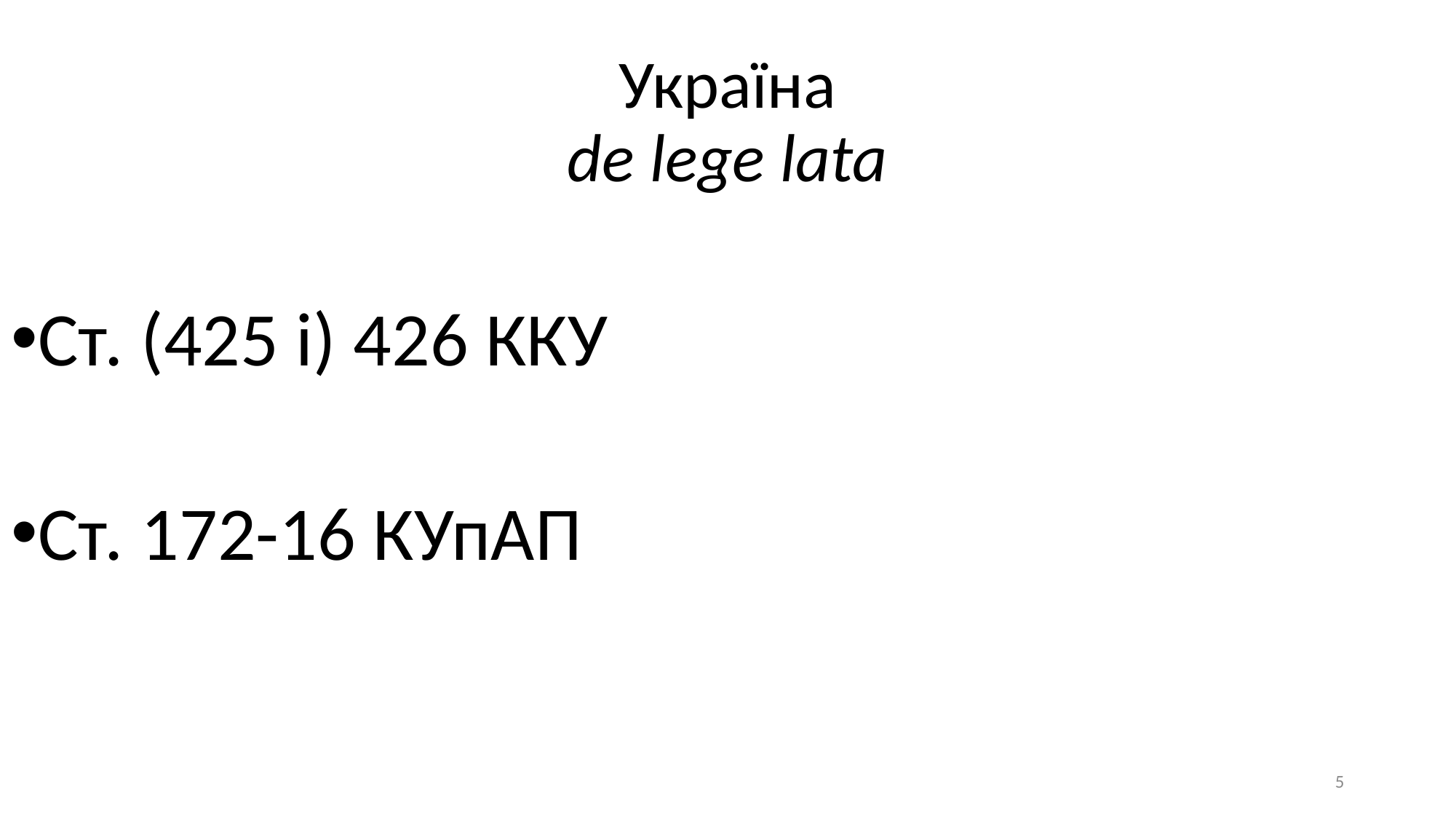

# Україна de lege lata
Ст. (425 і) 426 ККУ

Ст. 172-16 КУпАП

5